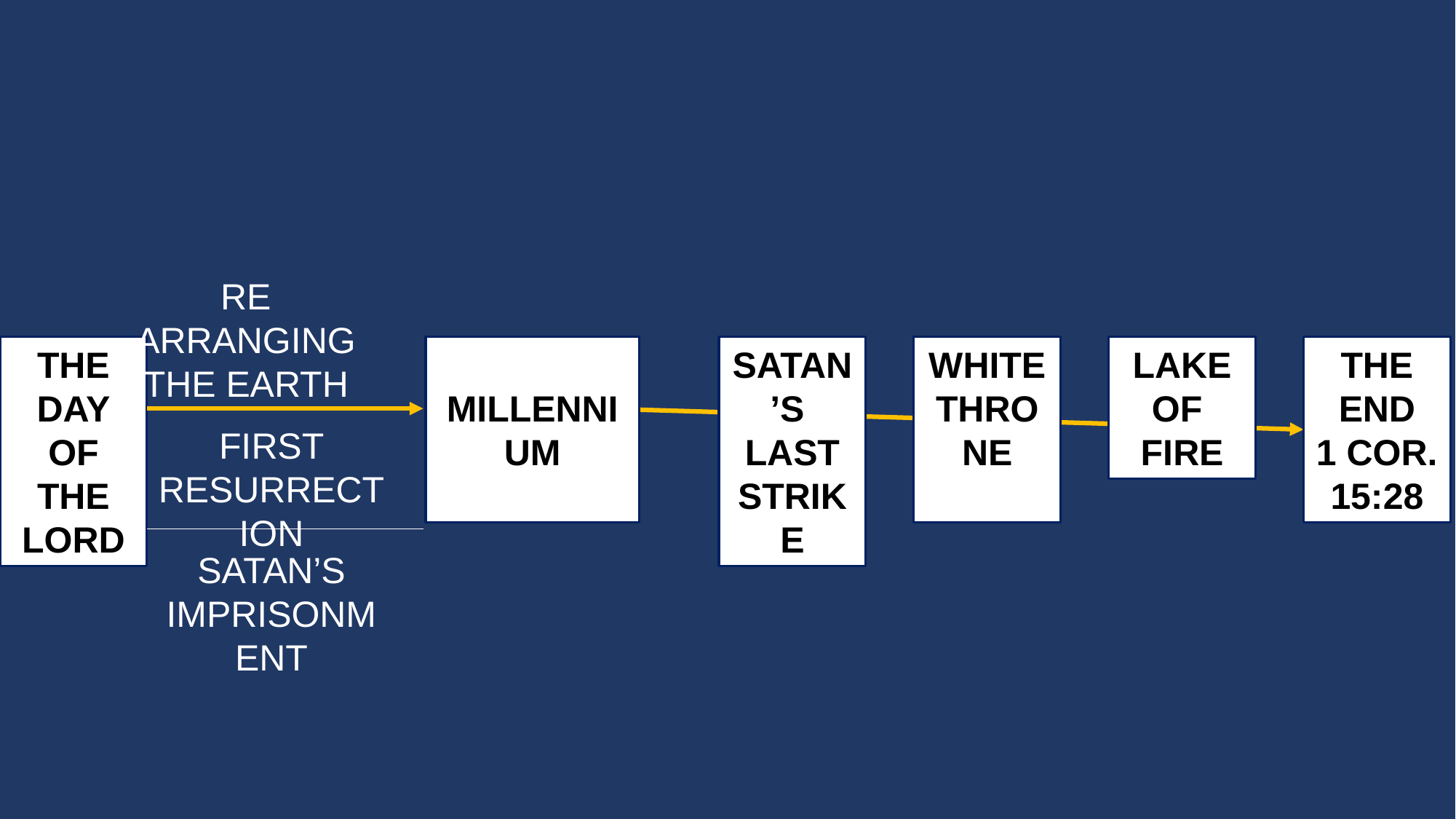

RE ARRANGING
THE EARTH
THE DAY
OF THE
LORD

MILLENNIUM

SATAN’S
LAST
STRIKE
WHITE
THRONE

LAKE
OF
FIRE
THE
END
1 COR. 15:28
FIRST
RESURRECTION
SATAN’S
IMPRISONMENT